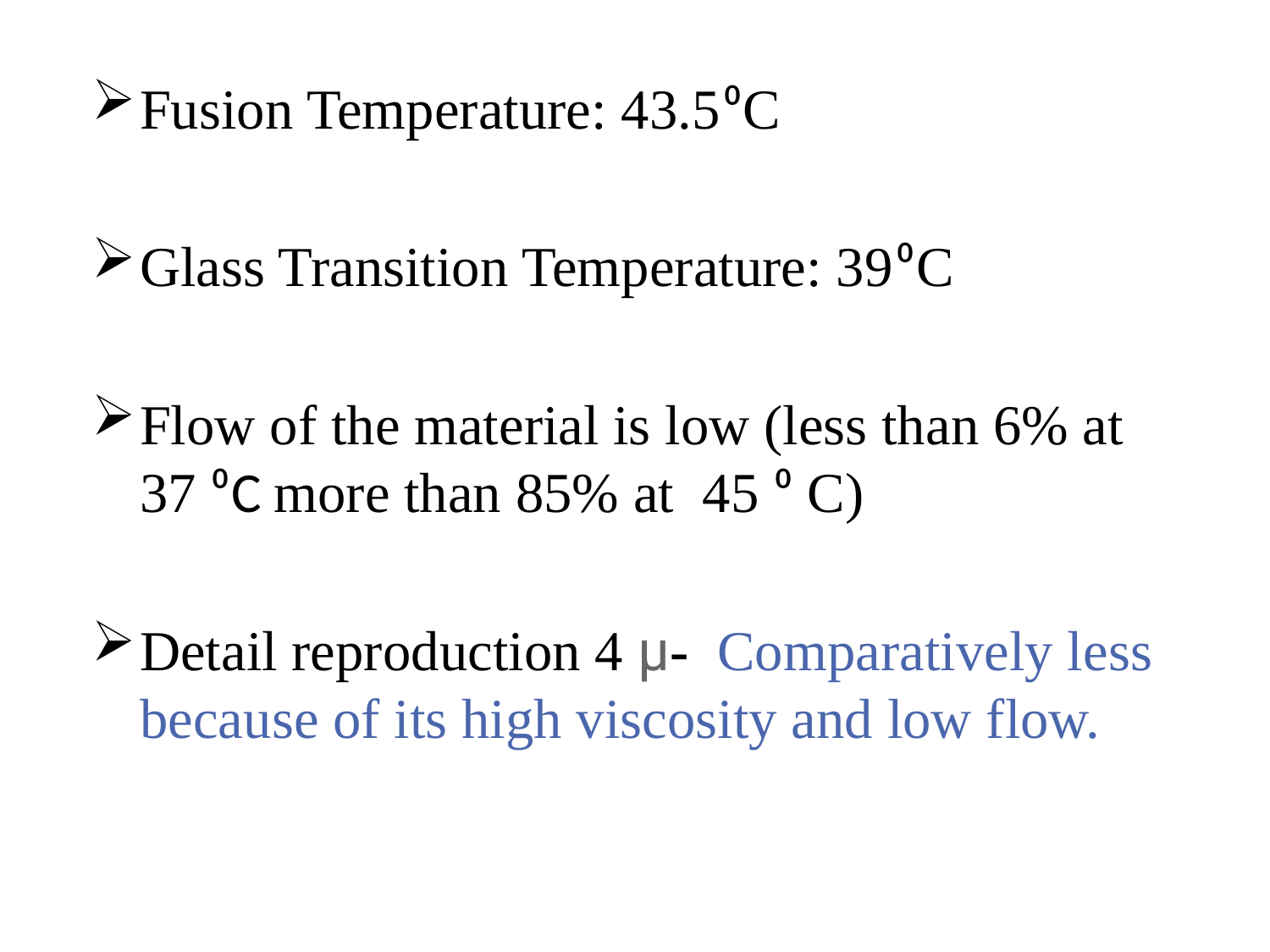

Fusion Temperature: 43.5⁰C

Glass Transition Temperature: 39⁰C

Flow of the material is low (less than 6% at 37 ⁰C more than 85% at  45 ⁰ C)

Detail reproduction 4 µ-  Comparatively less because of its high viscosity and low flow.